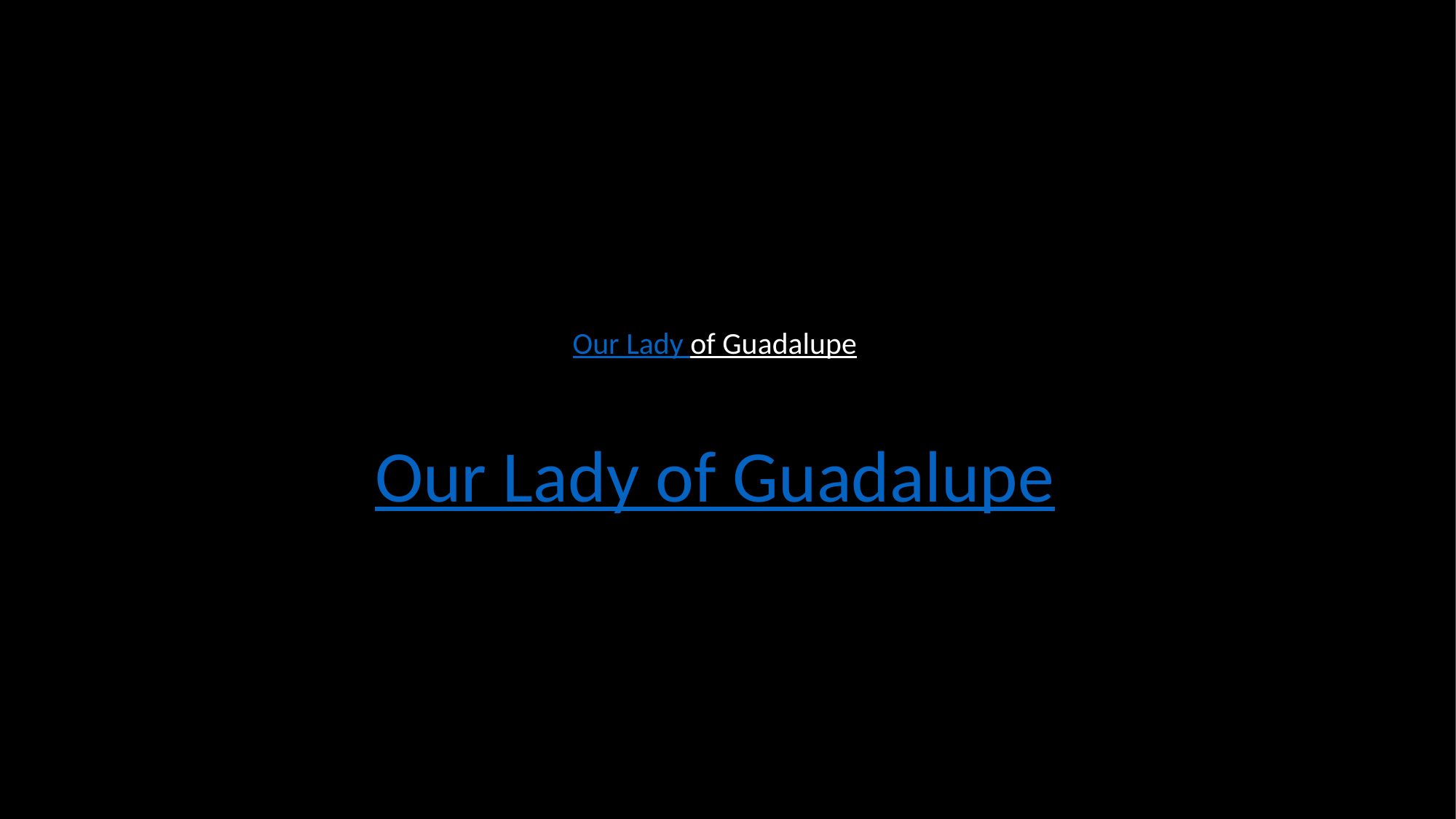

Our Lady of Guadalupe
Our Lady of Guadalupe